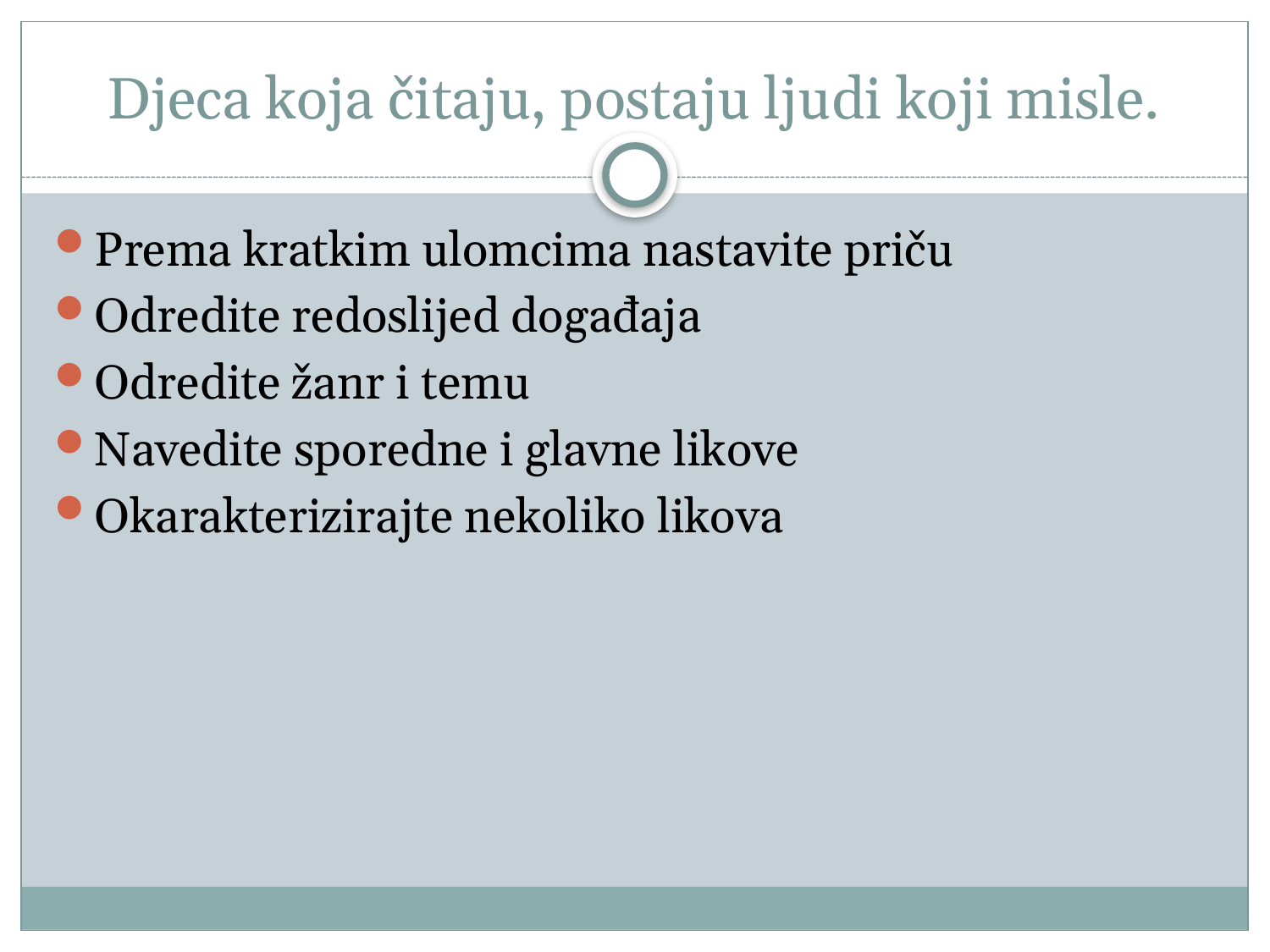

# Djeca koja čitaju, postaju ljudi koji misle.
Prema kratkim ulomcima nastavite priču
Odredite redoslijed događaja
Odredite žanr i temu
Navedite sporedne i glavne likove
Okarakterizirajte nekoliko likova